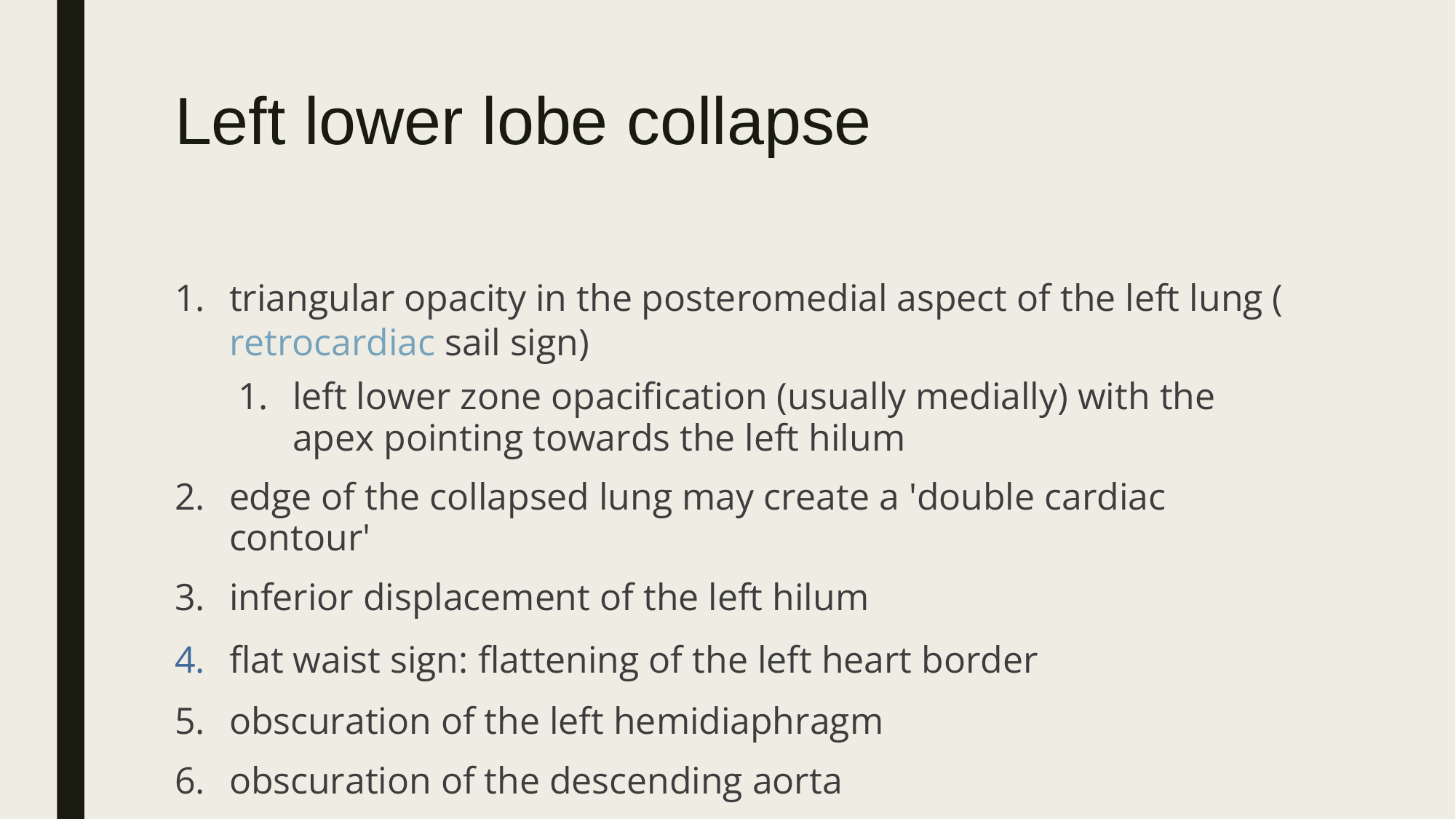

# Left lower lobe collapse
triangular opacity in the posteromedial aspect of the left lung (retrocardiac sail sign)
left lower zone opacification (usually medially) with the apex pointing towards the left hilum
edge of the collapsed lung may create a 'double cardiac contour'
inferior displacement of the left hilum
flat waist sign: flattening of the left heart border
obscuration of the left hemidiaphragm
obscuration of the descending aorta